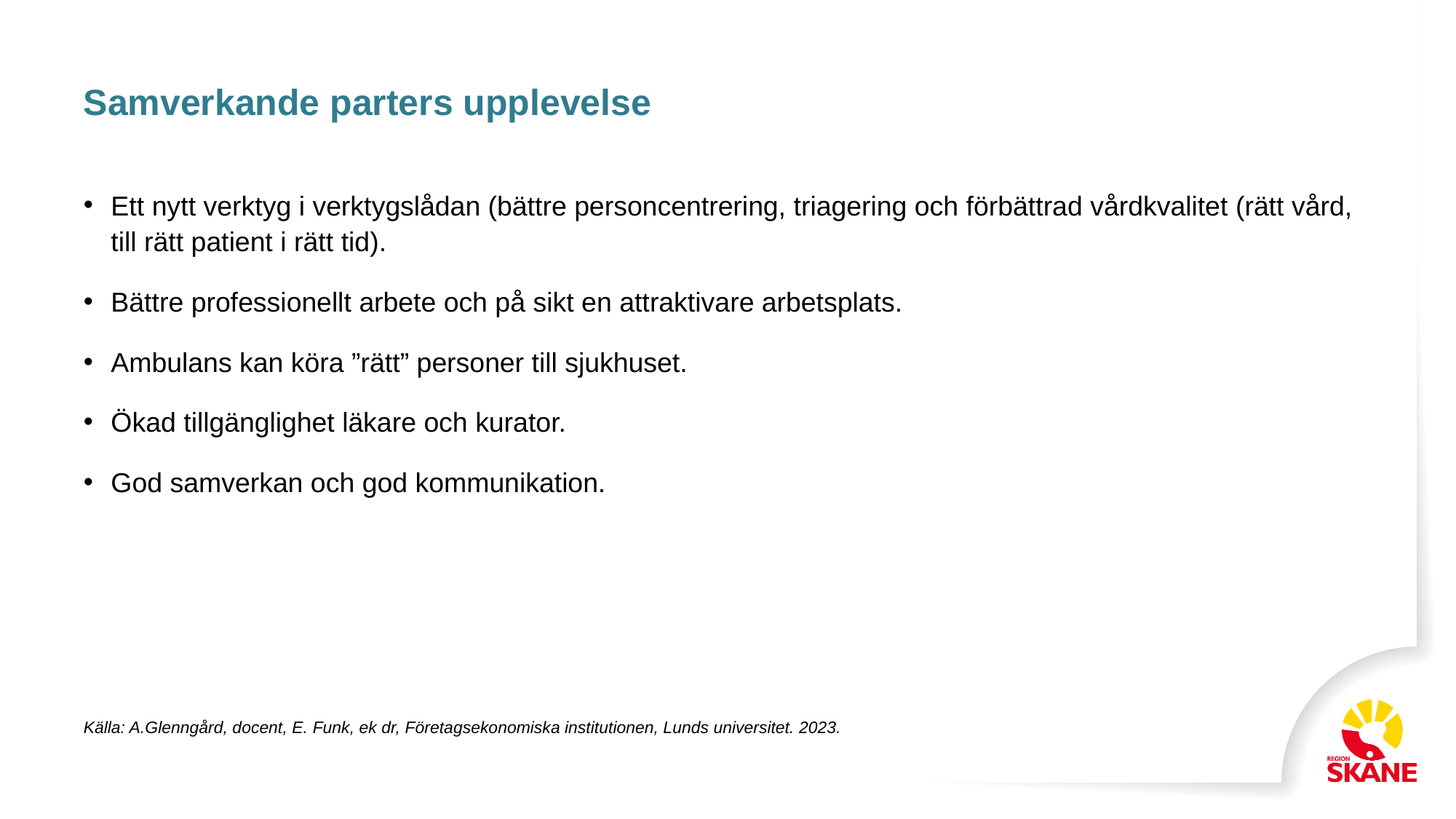

# Samverkande parters upplevelse
Ett nytt verktyg i verktygslådan (bättre personcentrering, triagering och förbättrad vårdkvalitet (rätt vård, till rätt patient i rätt tid).
Bättre professionellt arbete och på sikt en attraktivare arbetsplats.
Ambulans kan köra ”rätt” personer till sjukhuset.
Ökad tillgänglighet läkare och kurator.
God samverkan och god kommunikation.

Källa: A.Glenngård, docent, E. Funk, ek dr, Företagsekonomiska institutionen, Lunds universitet. 2023.